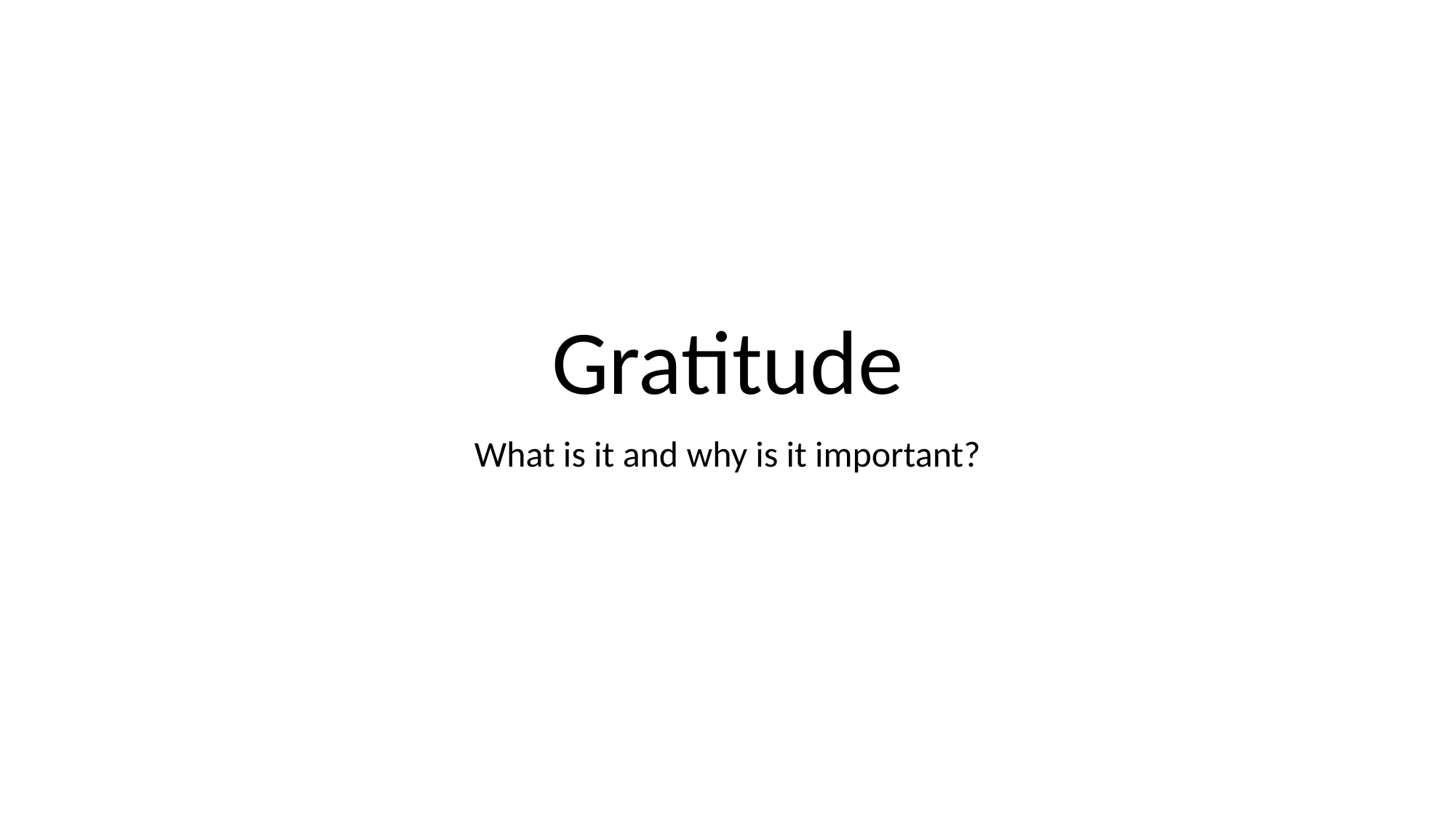

# Gratitude
What is it and why is it important?